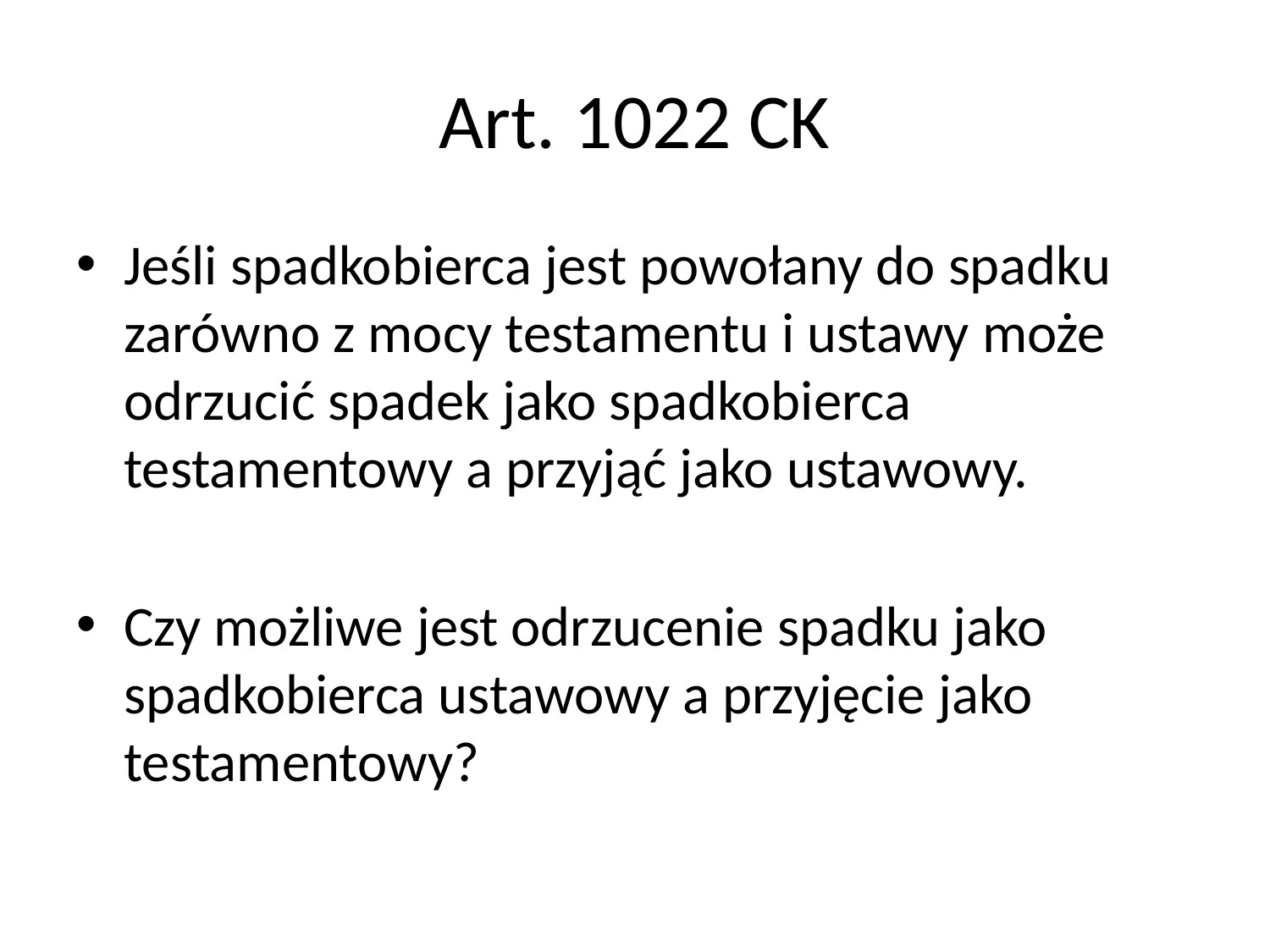

# Art. 1022 CK
Jeśli spadkobierca jest powołany do spadku zarówno z mocy testamentu i ustawy może odrzucić spadek jako spadkobierca testamentowy a przyjąć jako ustawowy.

Czy możliwe jest odrzucenie spadku jako spadkobierca ustawowy a przyjęcie jako testamentowy?